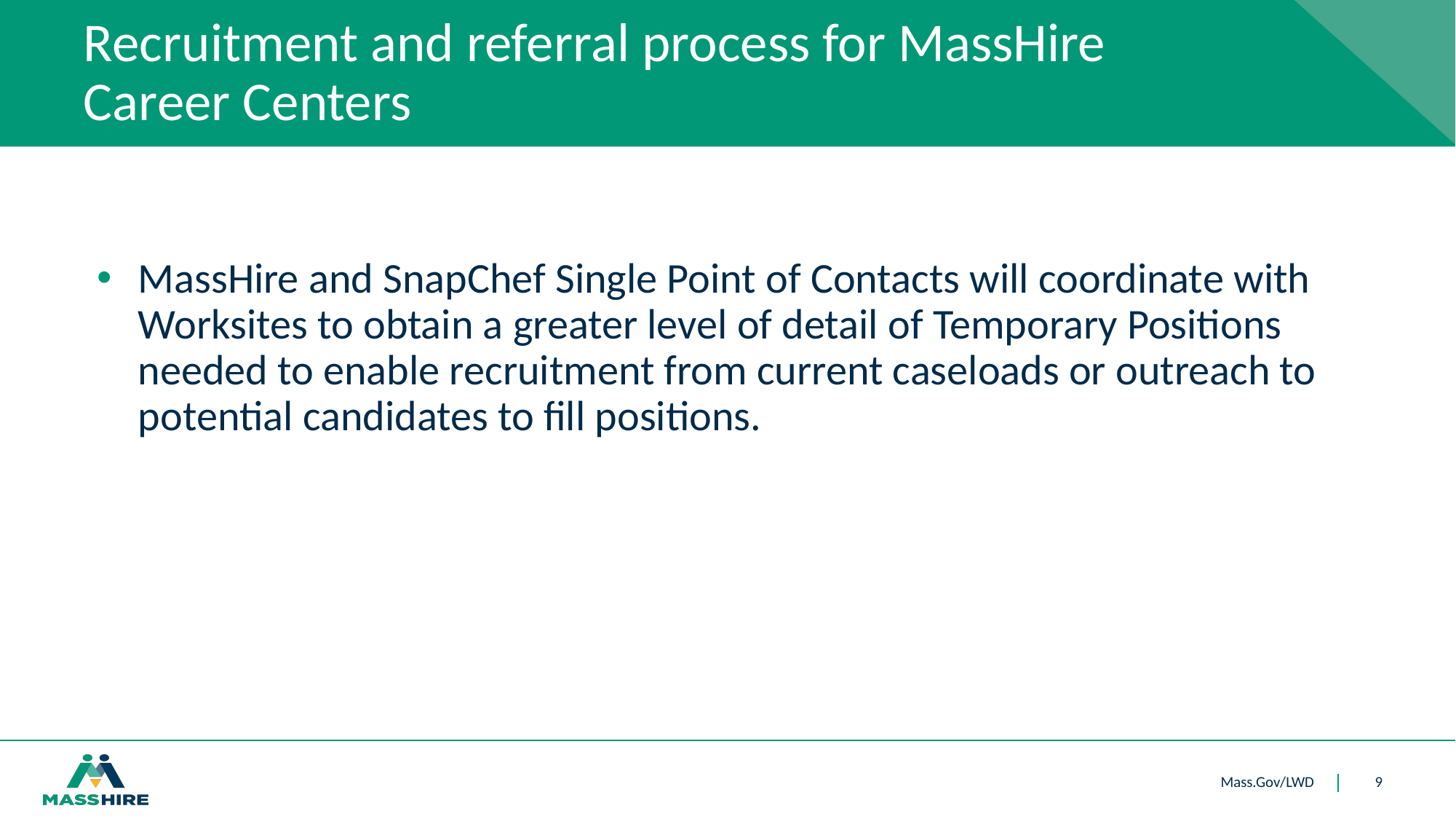

# Recruitment and referral process for MassHire Career Centers

MassHire and SnapChef Single Point of Contacts will coordinate with Worksites to obtain a greater level of detail of Temporary Positions needed to enable recruitment from current caseloads or outreach to potential candidates to fill positions. ​

9